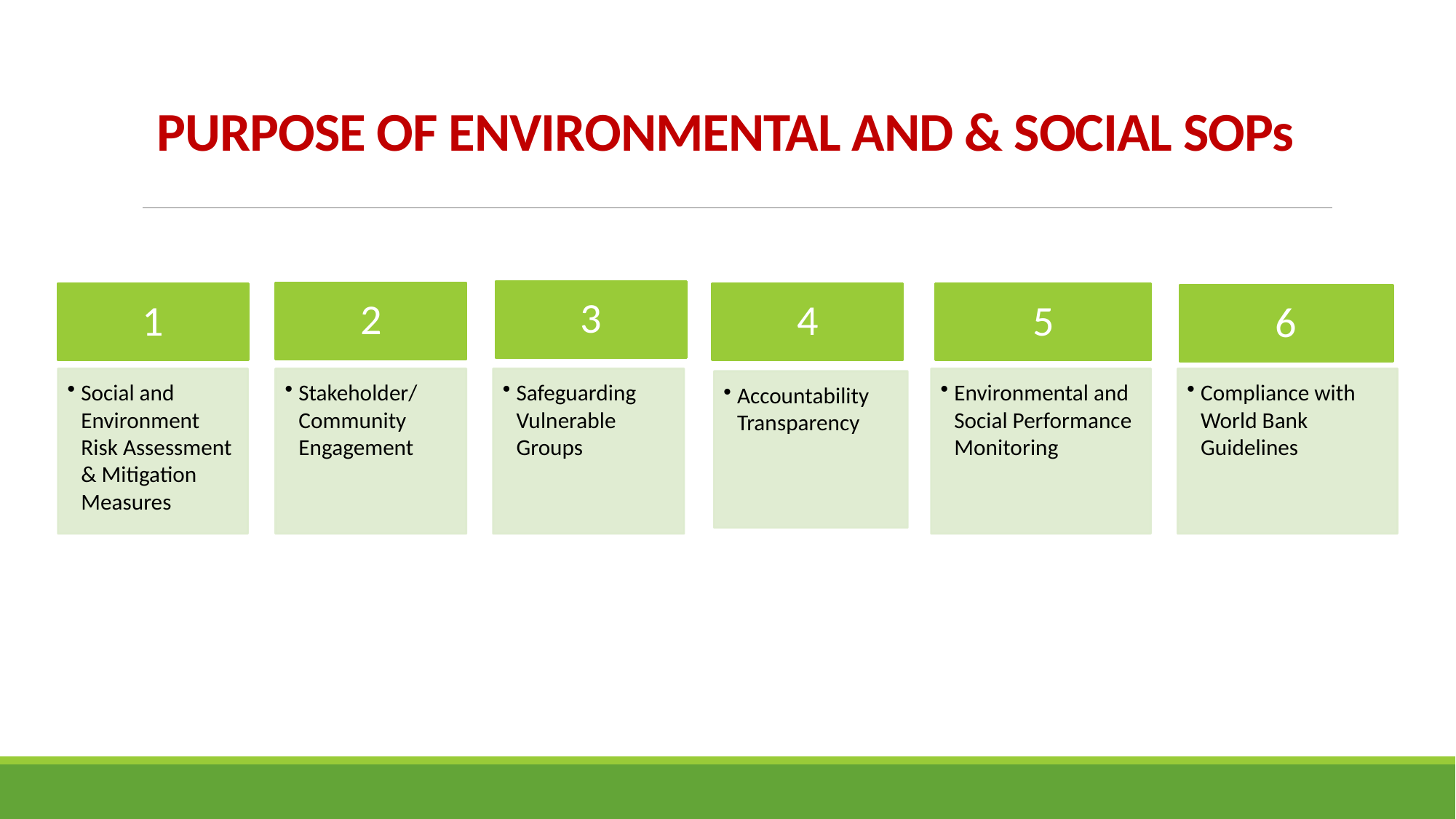

# PURPOSE OF ENVIRONMENTAL AND & SOCIAL SOPs
1
Social and Environment Risk Assessment & Mitigation Measures
2
Stakeholder/ Community Engagement

3
Safeguarding Vulnerable Groups

4
Accountability Transparency
5
Environmental and Social Performance Monitoring
6
Compliance with World Bank Guidelines